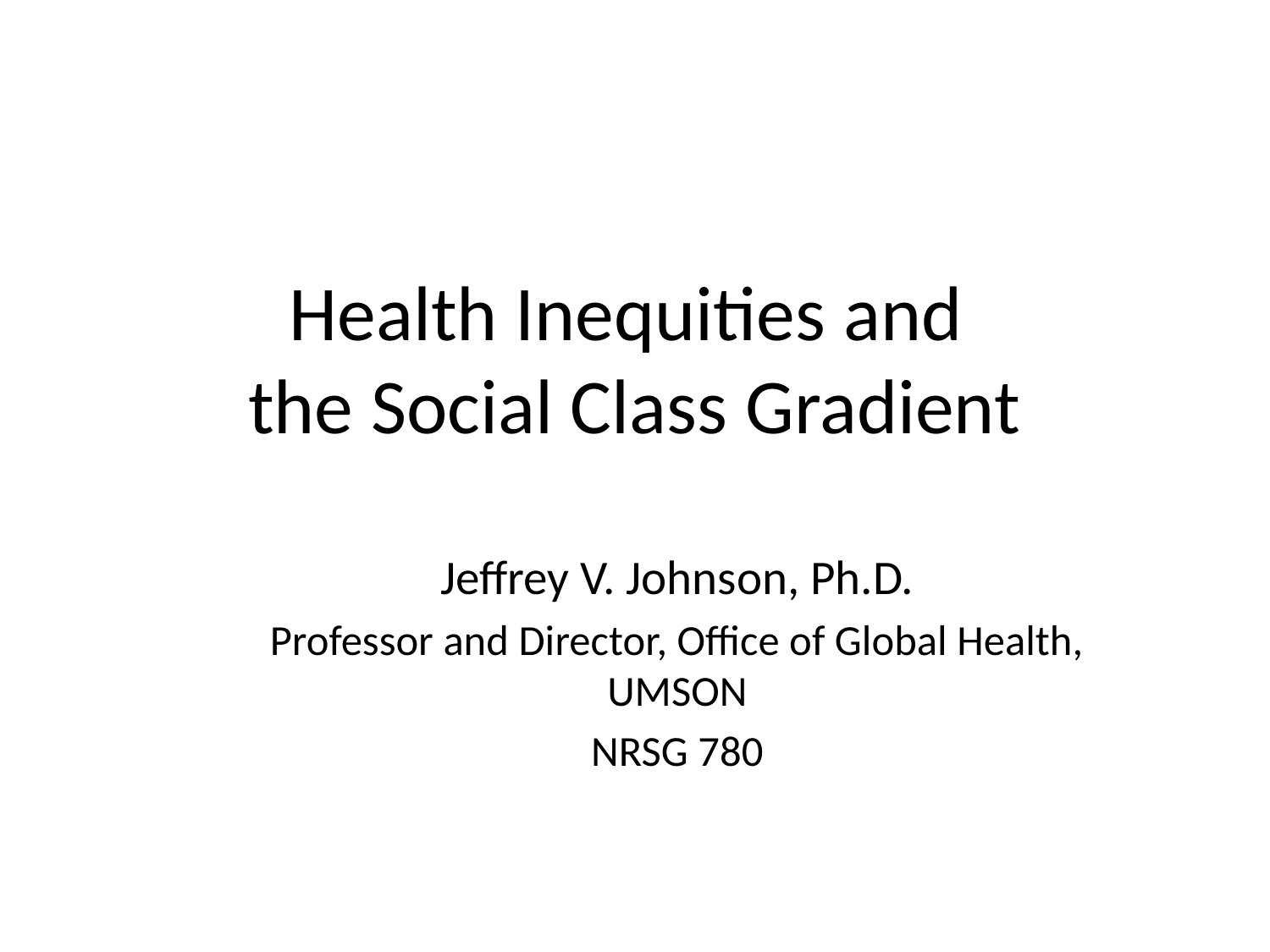

# Health Inequities and the Social Class Gradient
Jeffrey V. Johnson, Ph.D.
Professor and Director, Office of Global Health, UMSON
NRSG 780